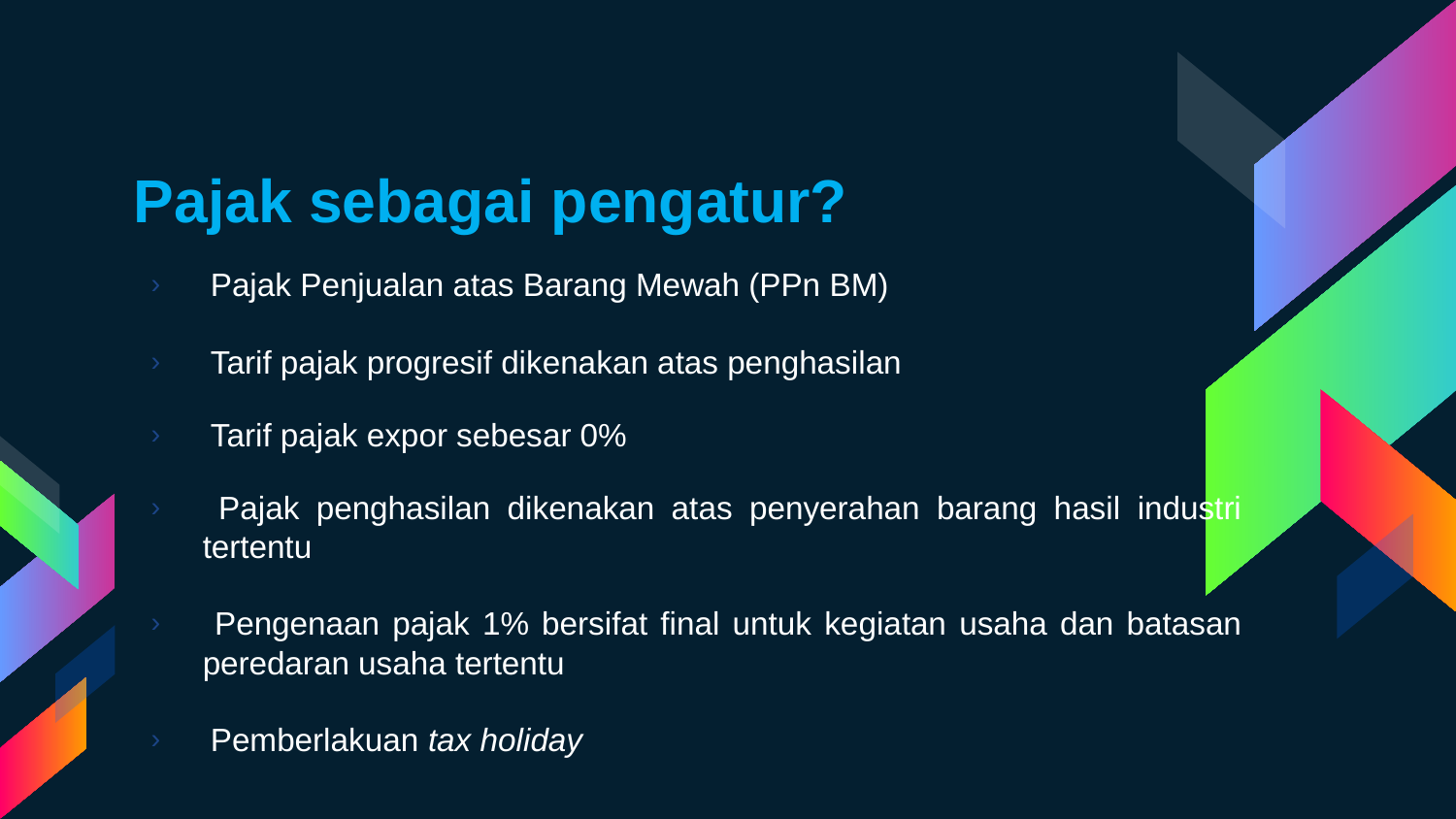

# Pajak sebagai pengatur?
 Pajak Penjualan atas Barang Mewah (PPn BM)

 Tarif pajak progresif dikenakan atas penghasilan

 Tarif pajak expor sebesar 0%

 Pajak penghasilan dikenakan atas penyerahan barang hasil industri tertentu

 Pengenaan pajak 1% bersifat final untuk kegiatan usaha dan batasan peredaran usaha tertentu

 Pemberlakuan tax holiday